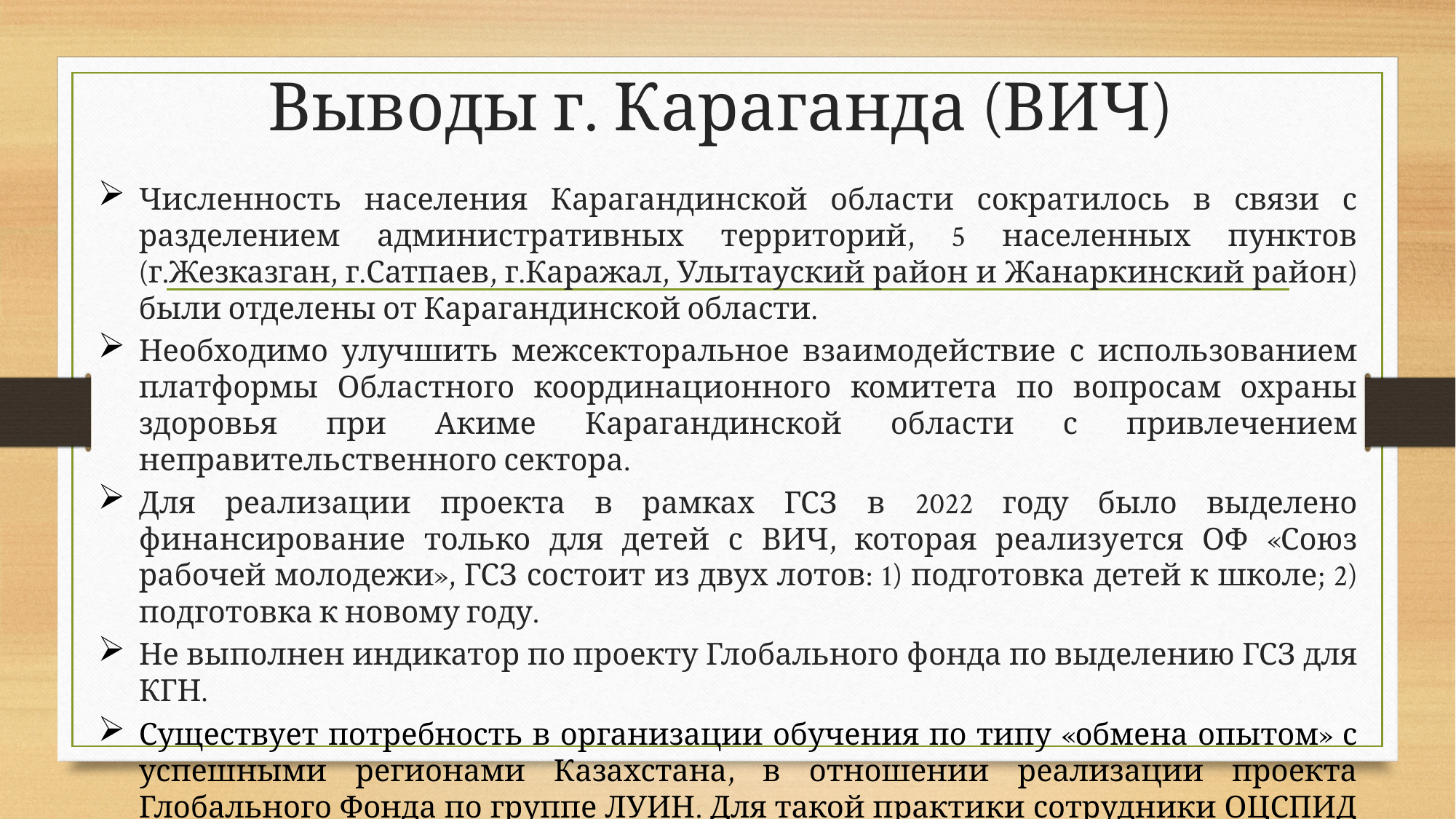

# Выводы г. Караганда (ВИЧ)
Численность населения Карагандинской области сократилось в связи с разделением административных территорий, 5 населенных пунктов (г.Жезказган, г.Сатпаев, г.Каражал, Улытауский район и Жанаркинский район) были отделены от Карагандинской области.
Необходимо улучшить межсекторальное взаимодействие с использованием платформы Областного координационного комитета по вопросам охраны здоровья при Акиме Карагандинской области с привлечением неправительственного сектора.
Для реализации проекта в рамках ГСЗ в 2022 году было выделено финансирование только для детей с ВИЧ, которая реализуется ОФ «Союз рабочей молодежи», ГСЗ состоит из двух лотов: 1) подготовка детей к школе; 2) подготовка к новому году.
Не выполнен индикатор по проекту Глобального фонда по выделению ГСЗ для КГН.
Существует потребность в организации обучения по типу «обмена опытом» с успешными регионами Казахстана, в отношении реализации проекта Глобального Фонда по группе ЛУИН. Для такой практики сотрудники ОЦСПИД отметили опыт работы по ЛУИН Костанайской области.